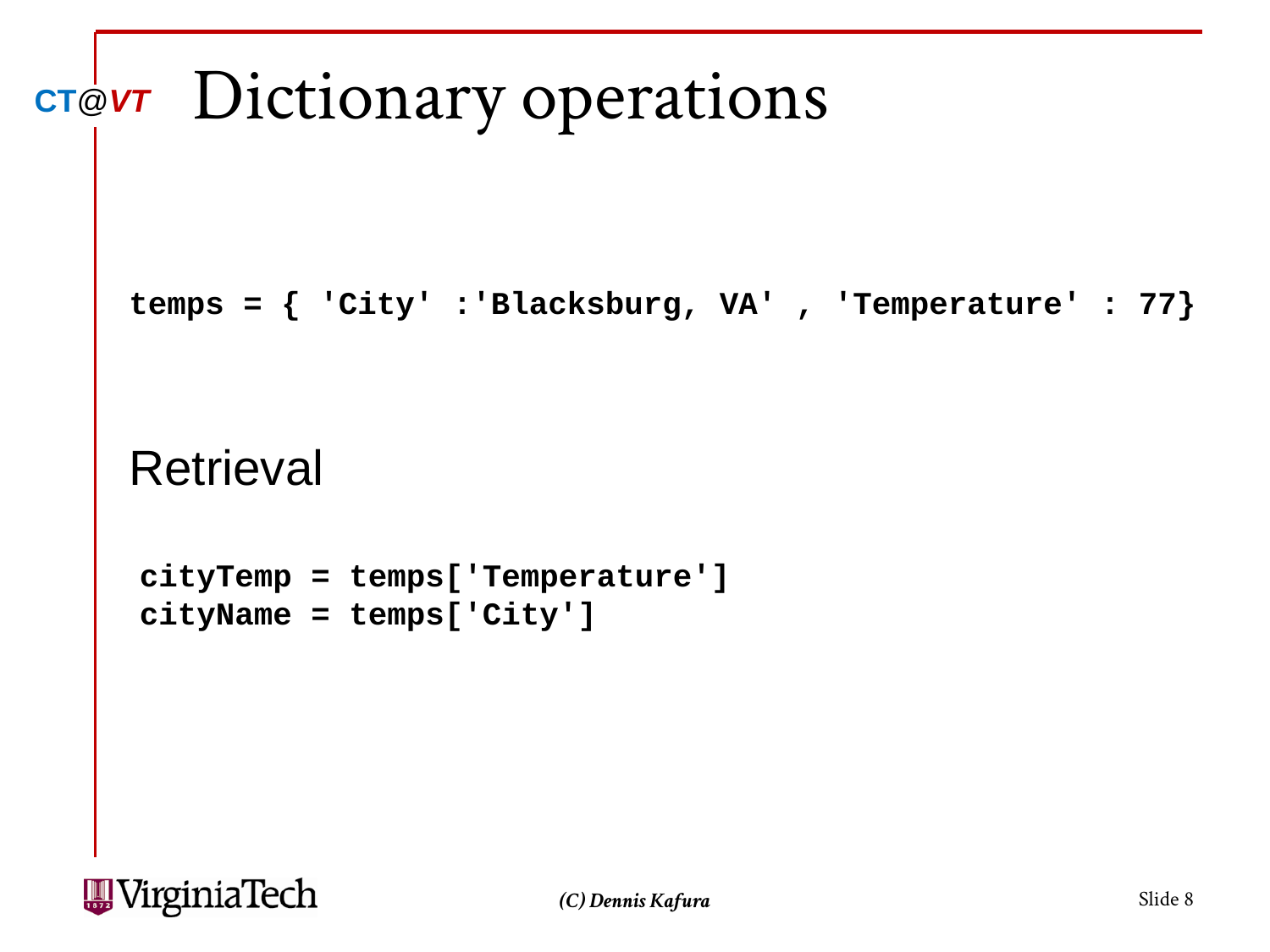

# Dictionary operations
temps = { 'City' :'Blacksburg, VA' , 'Temperature' : 77}
Retrieval

cityTemp = temps['Temperature']
cityName = temps['City']
 Slide 8
(C) Dennis Kafura